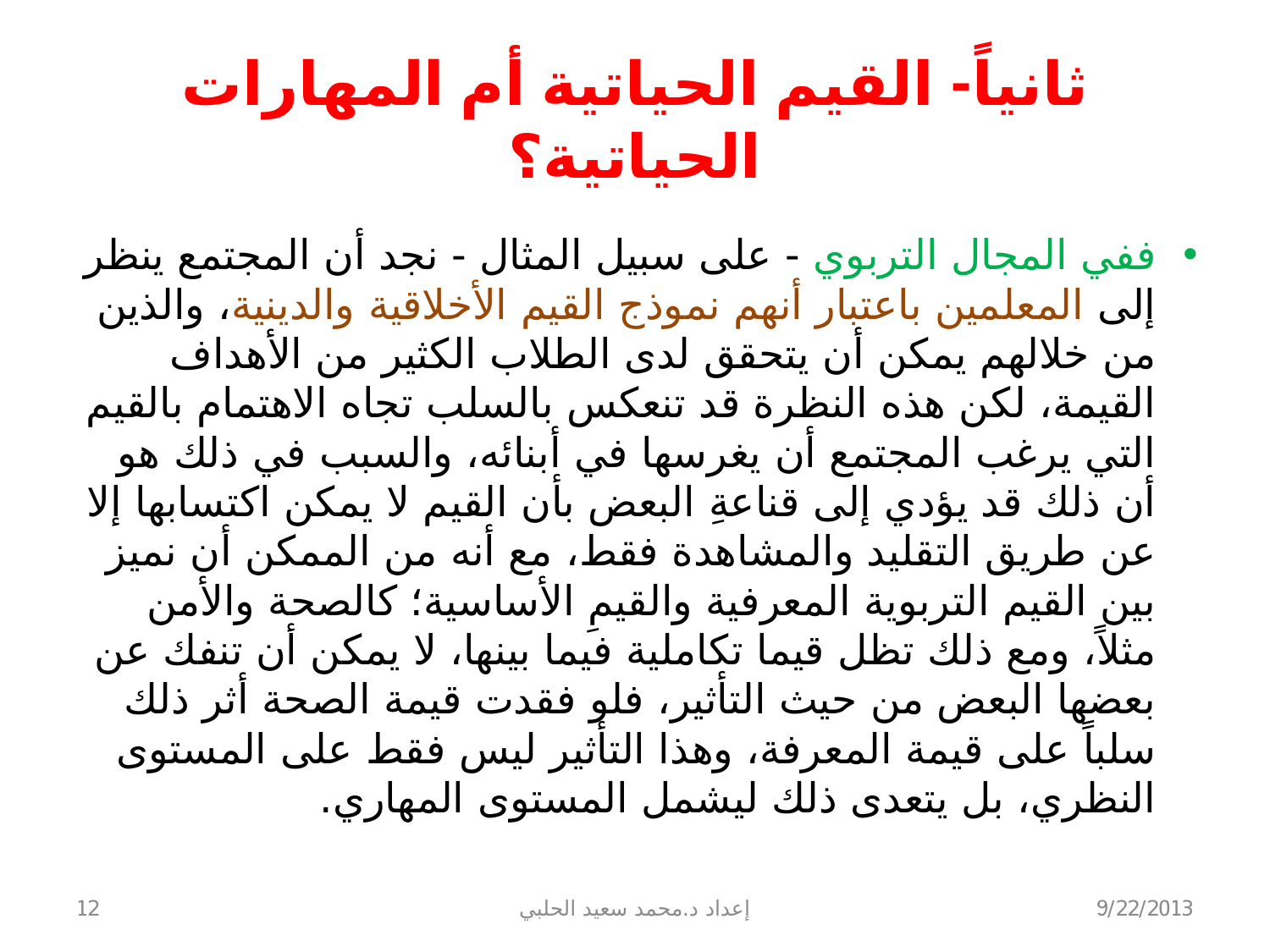

# ثانياً- القيم الحياتية أم المهارات الحياتية؟
ففي المجال التربوي - على سبيل المثال - نجد أن المجتمع ينظر إلى المعلمين باعتبار أنهم نموذج القيم الأخلاقية والدينية، والذين من خلالهم يمكن أن يتحقق لدى الطلاب الكثير من الأهداف القيمة، لكن هذه النظرة قد تنعكس بالسلب تجاه الاهتمام بالقيم التي يرغب المجتمع أن يغرسها في أبنائه، والسبب في ذلك هو أن ذلك قد يؤدي إلى قناعةِ البعض بأن القيم لا يمكن اكتسابها إلا عن طريق التقليد والمشاهدة فقط، مع أنه من الممكن أن نميز بين القيم التربوية المعرفية والقيمِ الأساسية؛ كالصحة والأمن مثلاً، ومع ذلك تظل قيما تكاملية فيما بينها، لا يمكن أن تنفك عن بعضها البعض من حيث التأثير، فلو فقدت قيمة الصحة أثر ذلك سلباً على قيمة المعرفة، وهذا التأثير ليس فقط على المستوى النظري، بل يتعدى ذلك ليشمل المستوى المهاري.
12
إعداد د.محمد سعيد الحلبي
9/22/2013